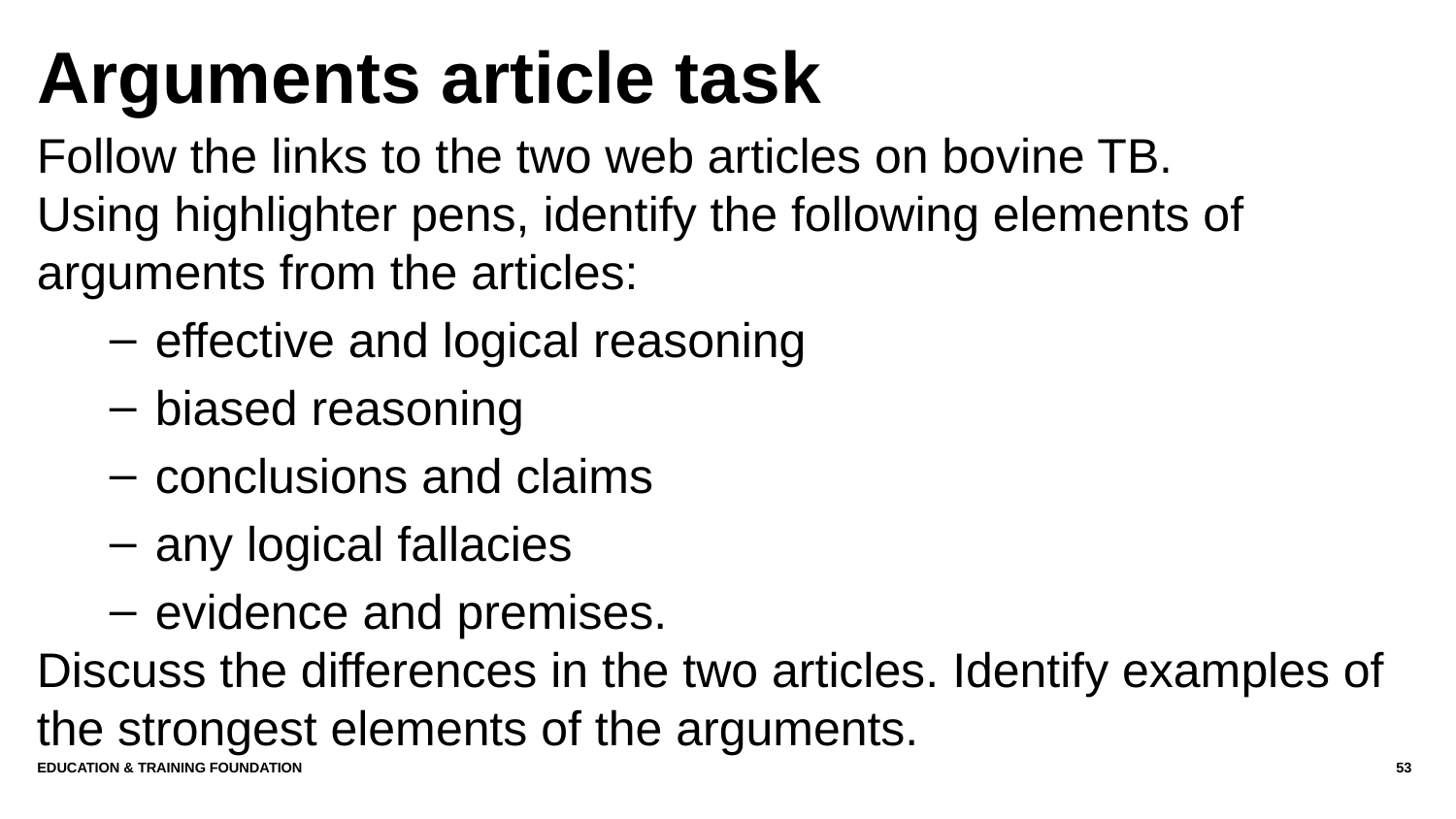

# Arguments article task
Follow the links to the two web articles on bovine TB.
Using highlighter pens, identify the following elements of arguments from the articles:
effective and logical reasoning
biased reasoning
conclusions and claims
any logical fallacies
evidence and premises.
Discuss the differences in the two articles. Identify examples of the strongest elements of the arguments.
Education & Training Foundation
53